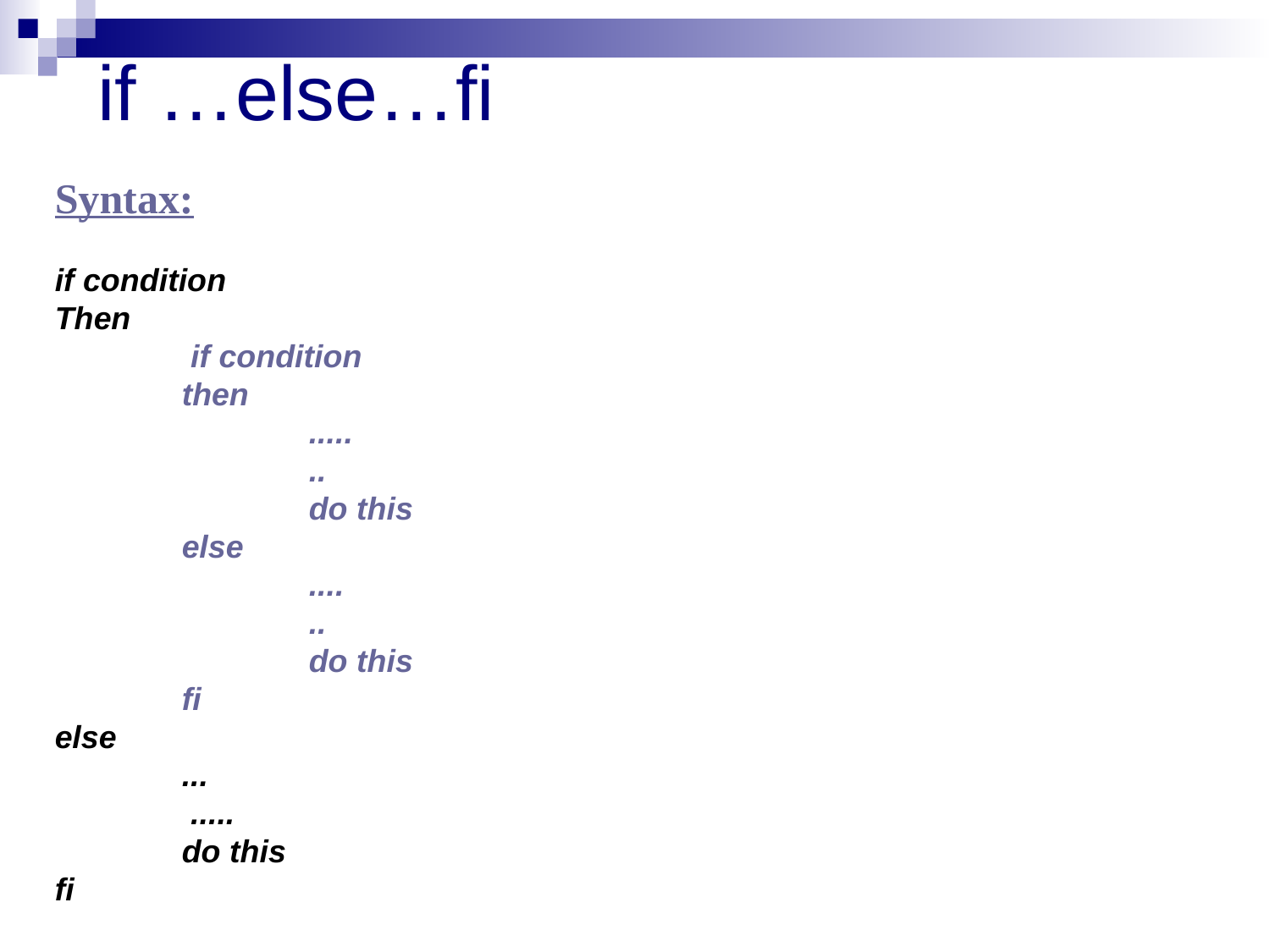

# if …else…fi

Syntax:
if condition
Then
	 if condition
	then
		.....
		..
		do this
	else
		....
		..
		do this
	fi
else
	...
	 .....
	do this
fi